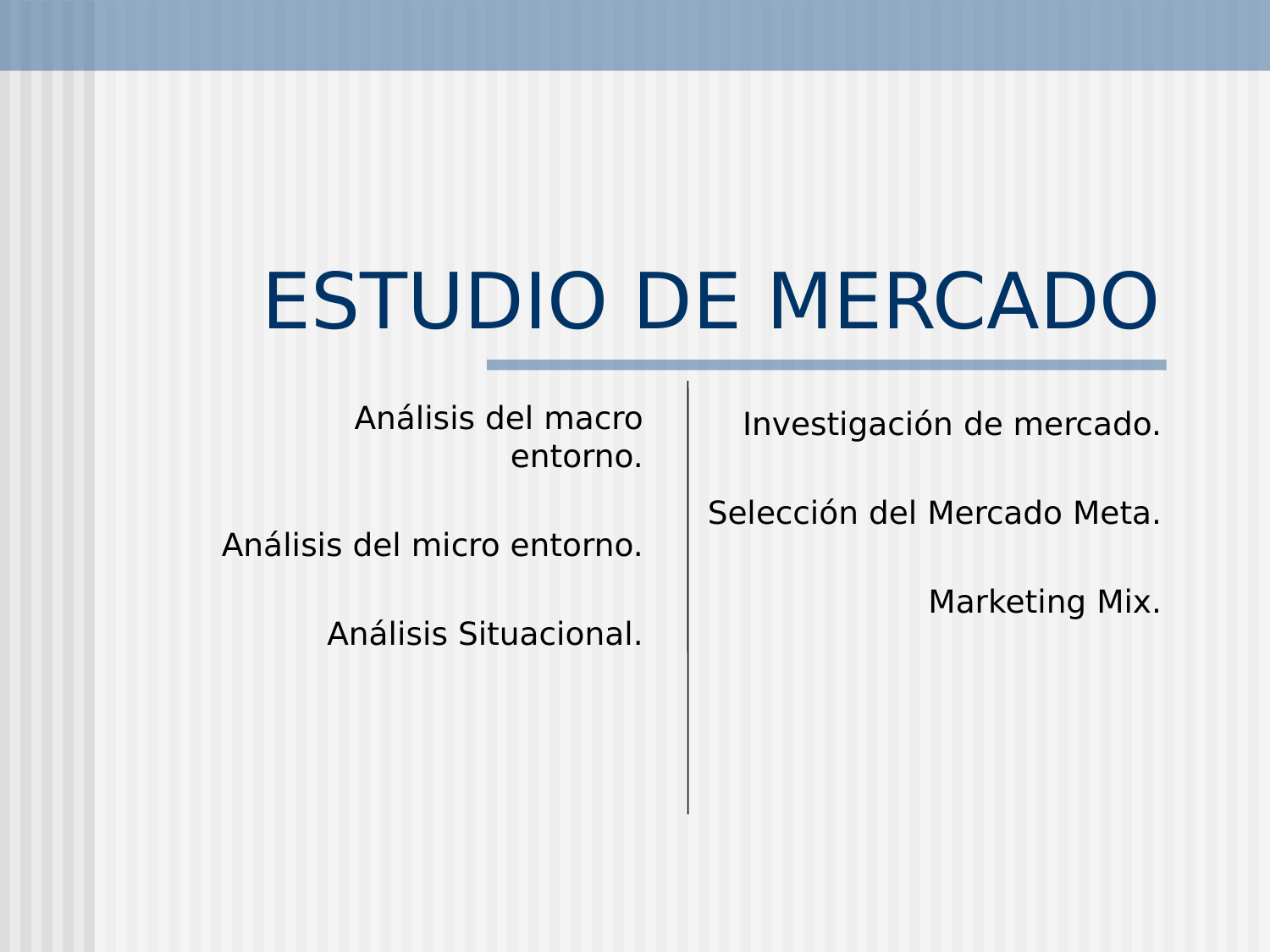

# ESTUDIO DE MERCADO

Análisis del macro entorno.

Análisis del micro entorno.

Análisis Situacional.
Investigación de mercado.

Selección del Mercado Meta.

Marketing Mix.